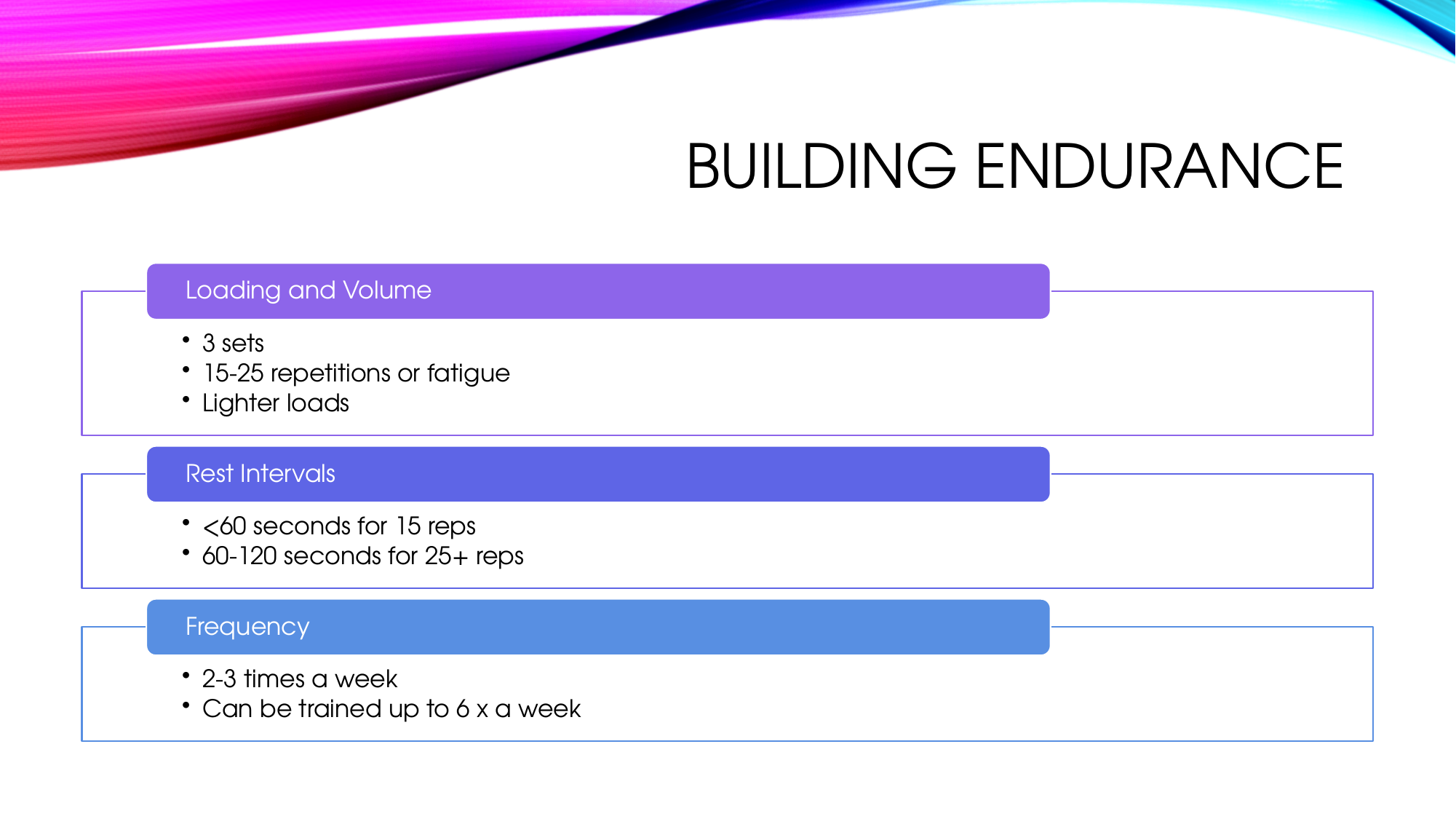

# Building endurance
3 sets
15-25 repetitions or fatigue
Lighter loads
Loading and Volume
<60 seconds for 15 reps
60-120 seconds for 25+ reps
Rest Intervals
2-3 times a week
Can be trained up to 6 x a week
Frequency